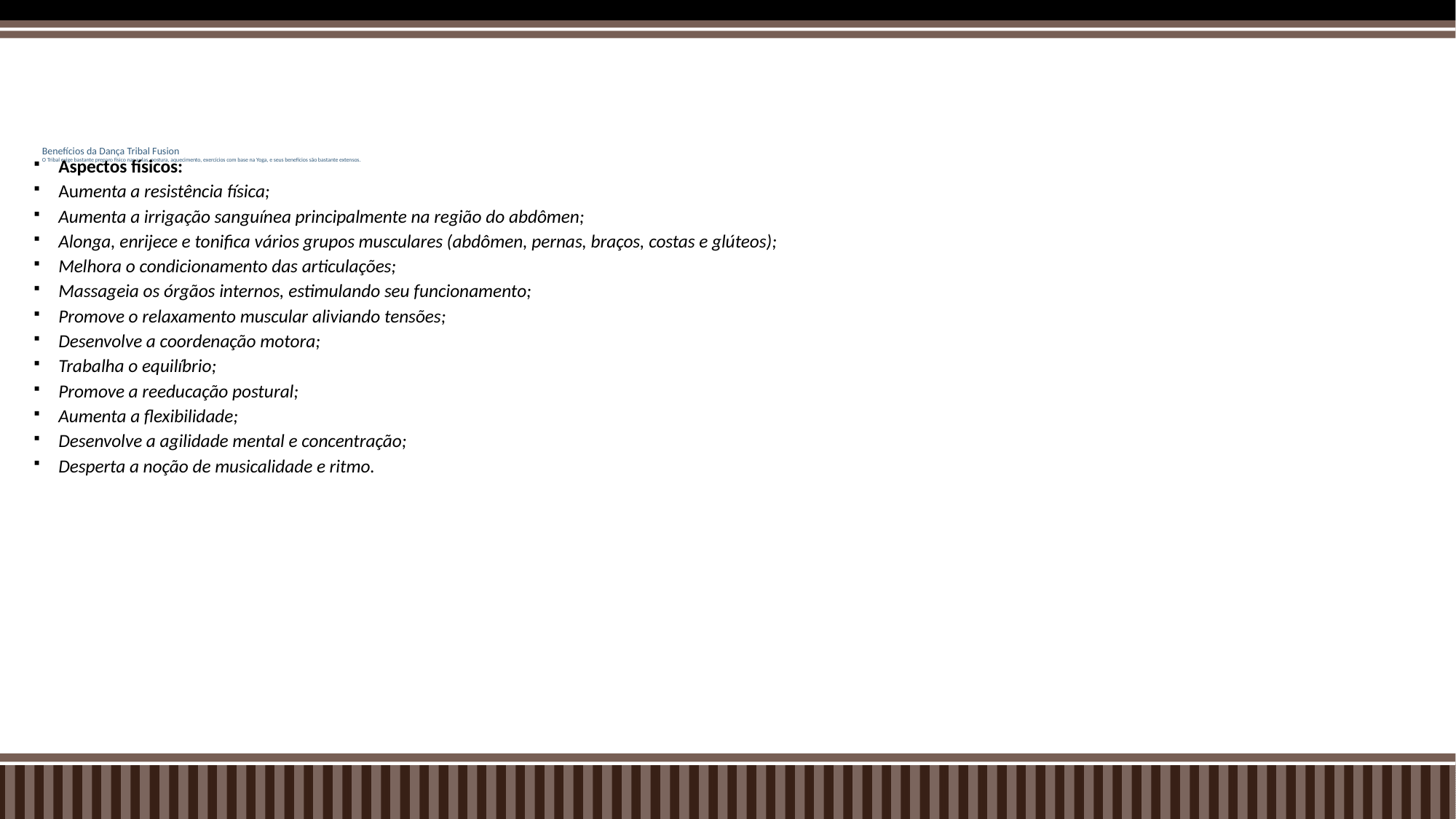

# Benefícios da Dança Tribal Fusion O Tribal exige bastante preparo físico nas aulas, postura, aquecimento, exercícios com base na Yoga, e seus benefícios são bastante extensos.
Aspectos físicos:
Aumenta a resistência física;
Aumenta a irrigação sanguínea principalmente na região do abdômen;
Alonga, enrijece e tonifica vários grupos musculares (abdômen, pernas, braços, costas e glúteos);
Melhora o condicionamento das articulações;
Massageia os órgãos internos, estimulando seu funcionamento;
Promove o relaxamento muscular aliviando tensões;
Desenvolve a coordenação motora;
Trabalha o equilíbrio;
Promove a reeducação postural;
Aumenta a flexibilidade;
Desenvolve a agilidade mental e concentração;
Desperta a noção de musicalidade e ritmo.